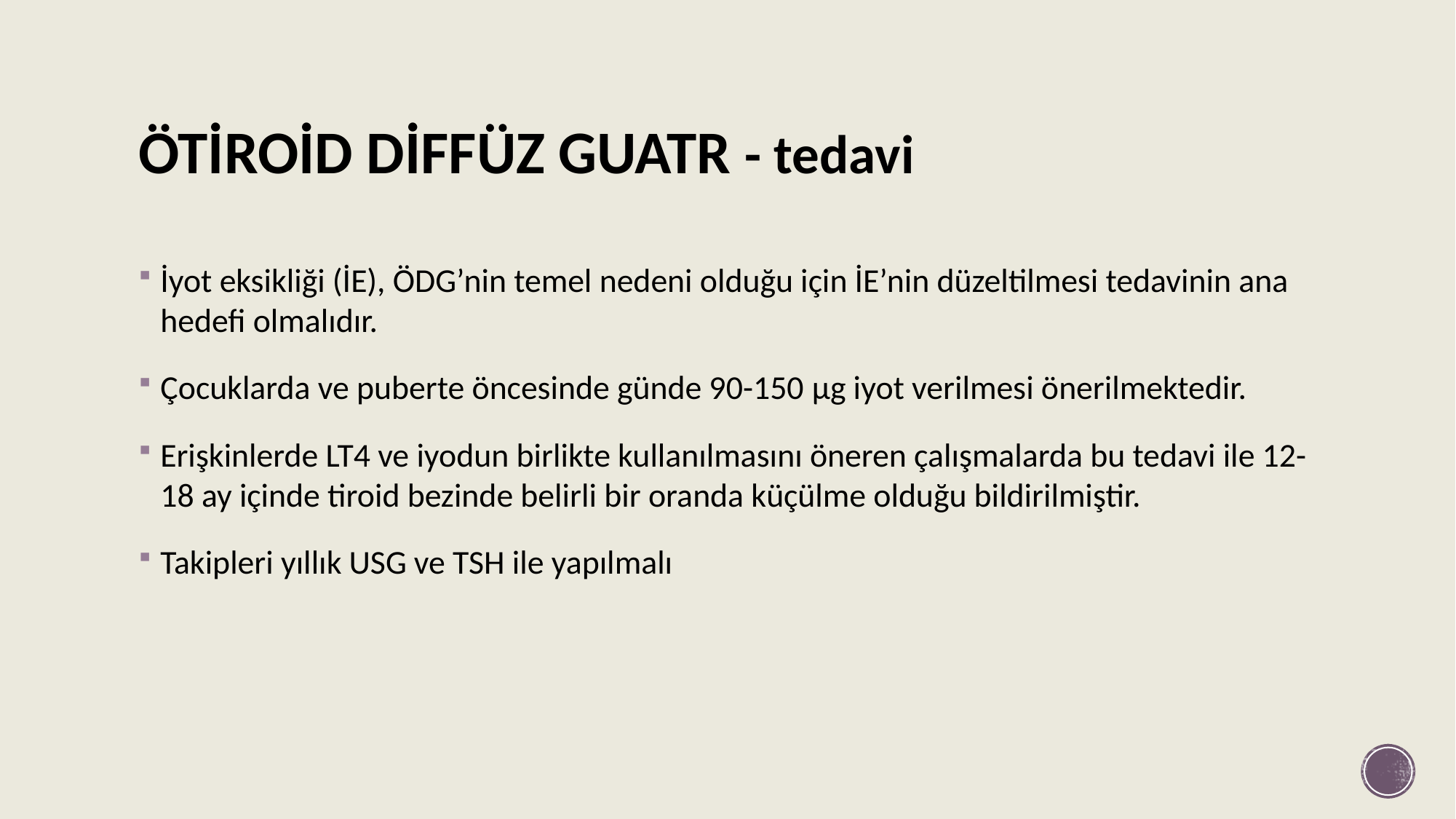

# ÖTİROİD DİFFÜZ GUATR - tedavi
İyot eksikliği (İE), ÖDG’nin temel nedeni olduğu için İE’nin düzeltilmesi tedavinin ana hedefi olmalıdır.
Çocuklarda ve puberte öncesinde günde 90-150 μg iyot verilmesi önerilmektedir.
Erişkinlerde LT4 ve iyodun birlikte kullanılmasını öneren çalışmalarda bu tedavi ile 12-18 ay içinde tiroid bezinde belirli bir oranda küçülme olduğu bildirilmiştir.
Takipleri yıllık USG ve TSH ile yapılmalı